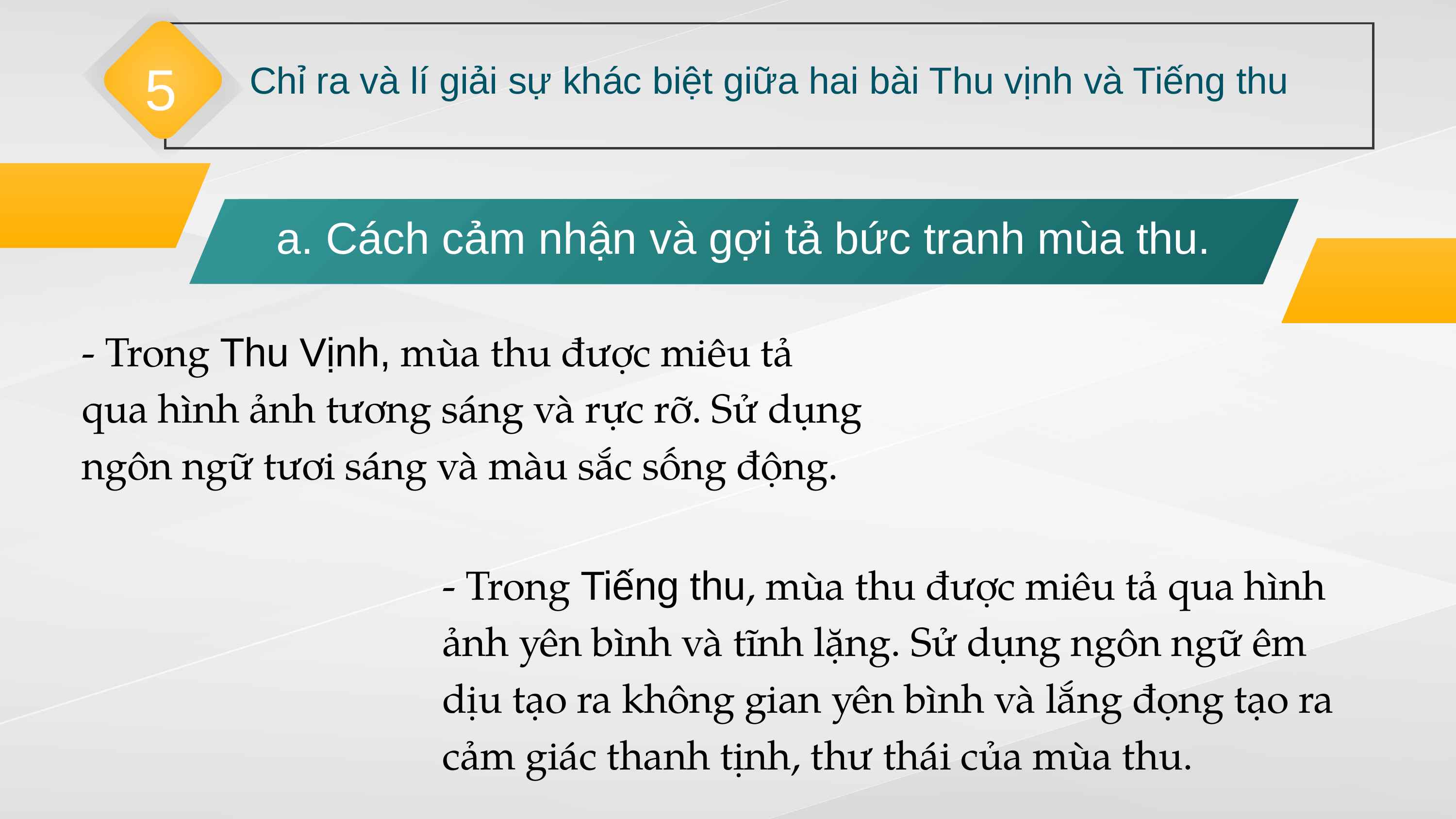

5

Chỉ ra và lí giải sự khác biệt giữa hai bài Thu vịnh và Tiếng thu

a. Cách cảm nhận và gợi tả bức tranh mùa thu.

- Trong Thu Vịnh, mùa thu được miêu tả qua hình ảnh tương sáng và rực rỡ. Sử dụng ngôn ngữ tươi sáng và màu sắc sống động.
- Trong Tiếng thu, mùa thu được miêu tả qua hình ảnh yên bình và tĩnh lặng. Sử dụng ngôn ngữ êm dịu tạo ra không gian yên bình và lắng đọng tạo ra cảm giác thanh tịnh, thư thái của mùa thu.